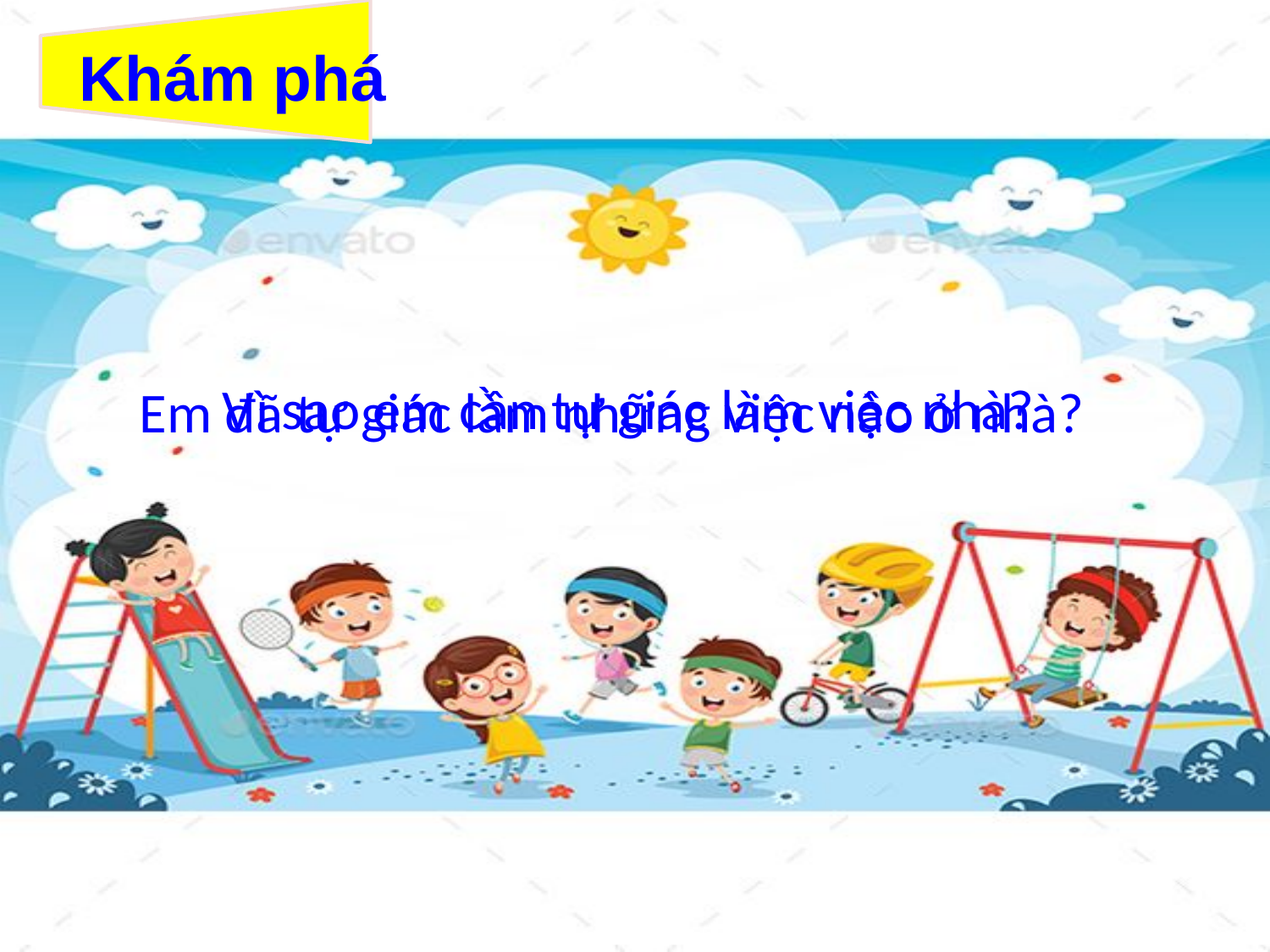

# Khám phá
Vì sao em cần tự giác làm việc nhà?
Em đã tự giác làm những việc nào ở nhà?